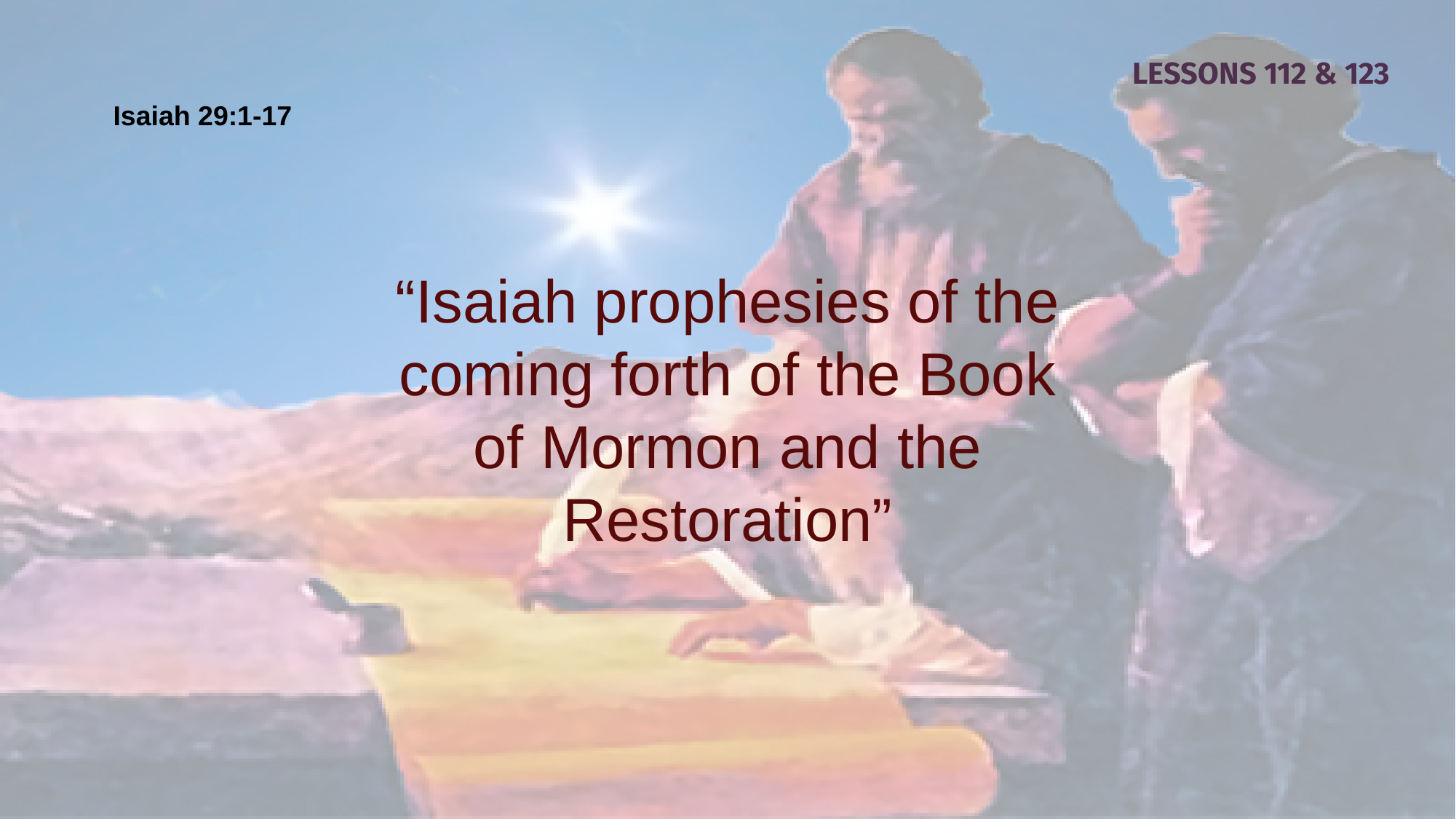

LESSONS 112 & 123
Isaiah 29:1-17
“Isaiah prophesies of the coming forth of the Book of Mormon and the Restoration”